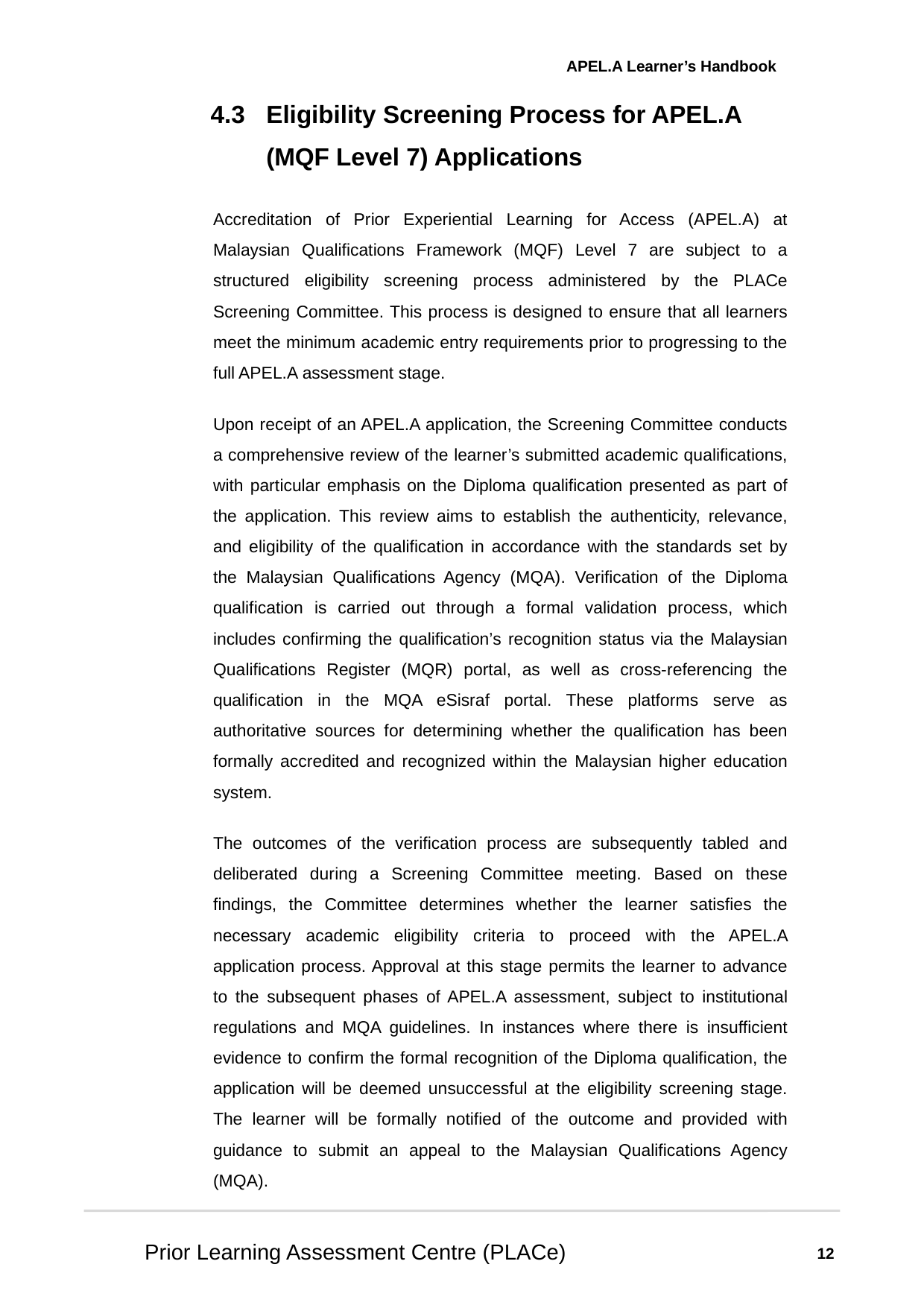

APEL.A Learner’s Handbook

4.3
Eligibility Screening Process for APEL.A
(MQF Level 7) Applications
Accreditation of Prior Experiential Learning for Access (APEL.A) at Malaysian Qualifications Framework (MQF) Level 7 are subject to a structured eligibility screening process administered by the PLACe Screening Committee. This process is designed to ensure that all learners meet the minimum academic entry requirements prior to progressing to the full APEL.A assessment stage.

Upon receipt of an APEL.A application, the Screening Committee conducts a comprehensive review of the learner’s submitted academic qualifications, with particular emphasis on the Diploma qualification presented as part of the application. This review aims to establish the authenticity, relevance, and eligibility of the qualification in accordance with the standards set by the Malaysian Qualifications Agency (MQA). Verification of the Diploma qualification is carried out through a formal validation process, which includes confirming the qualification’s recognition status via the Malaysian Qualifications Register (MQR) portal, as well as cross-referencing the qualification in the MQA eSisraf portal. These platforms serve as authoritative sources for determining whether the qualification has been formally accredited and recognized within the Malaysian higher education system.

The outcomes of the verification process are subsequently tabled and deliberated during a Screening Committee meeting. Based on these findings, the Committee determines whether the learner satisfies the necessary academic eligibility criteria to proceed with the APEL.A application process. Approval at this stage permits the learner to advance to the subsequent phases of APEL.A assessment, subject to institutional regulations and MQA guidelines. In instances where there is insufficient evidence to confirm the formal recognition of the Diploma qualification, the application will be deemed unsuccessful at the eligibility screening stage. The learner will be formally notified of the outcome and provided with guidance to submit an appeal to the Malaysian Qualifications Agency (MQA).

Prior Learning Assessment Centre (PLACe)
12